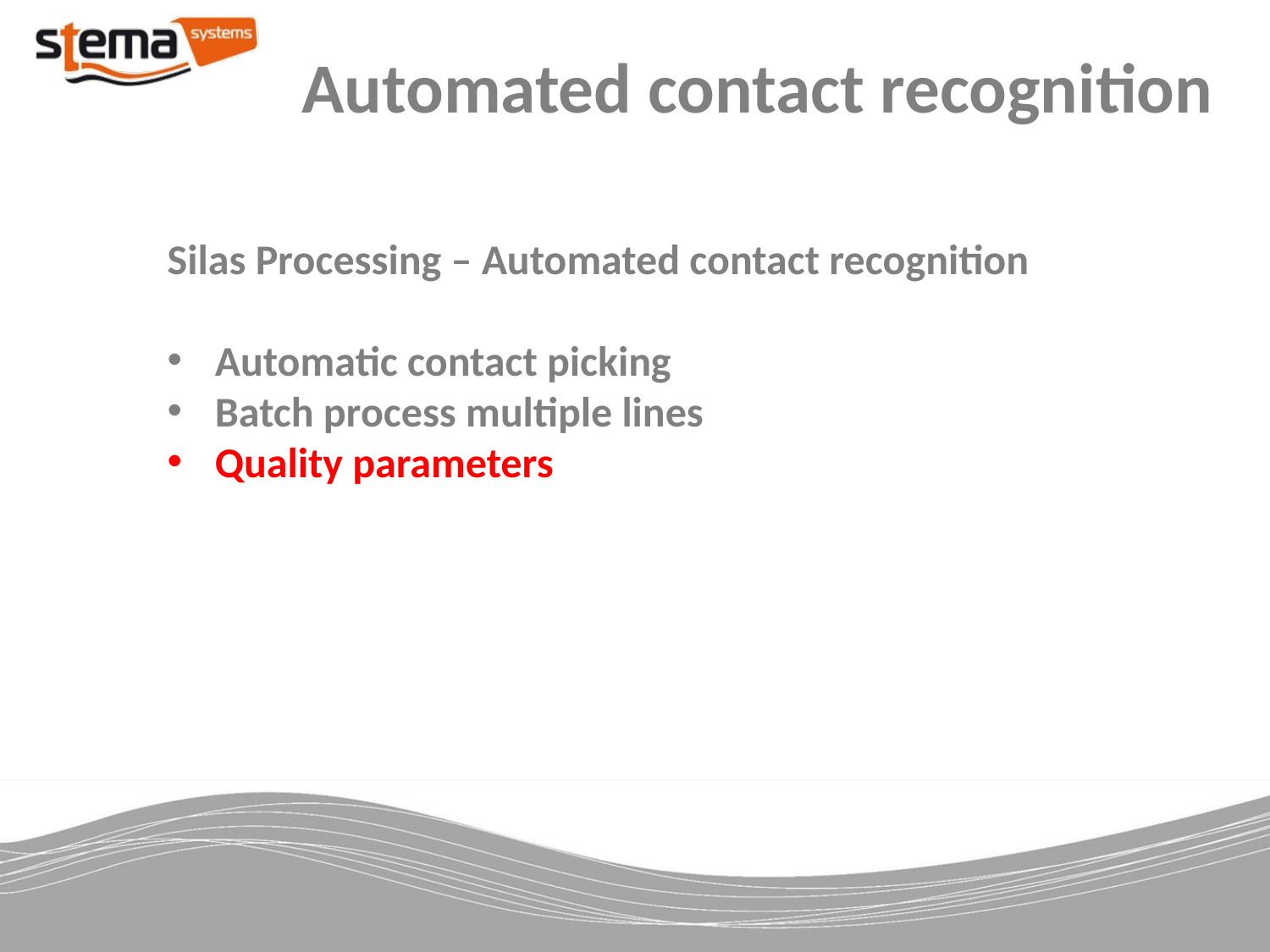

Automated contact recognition
Silas Processing – Automated contact recognition

Automatic contact picking
Batch process multiple lines
Quality parameters